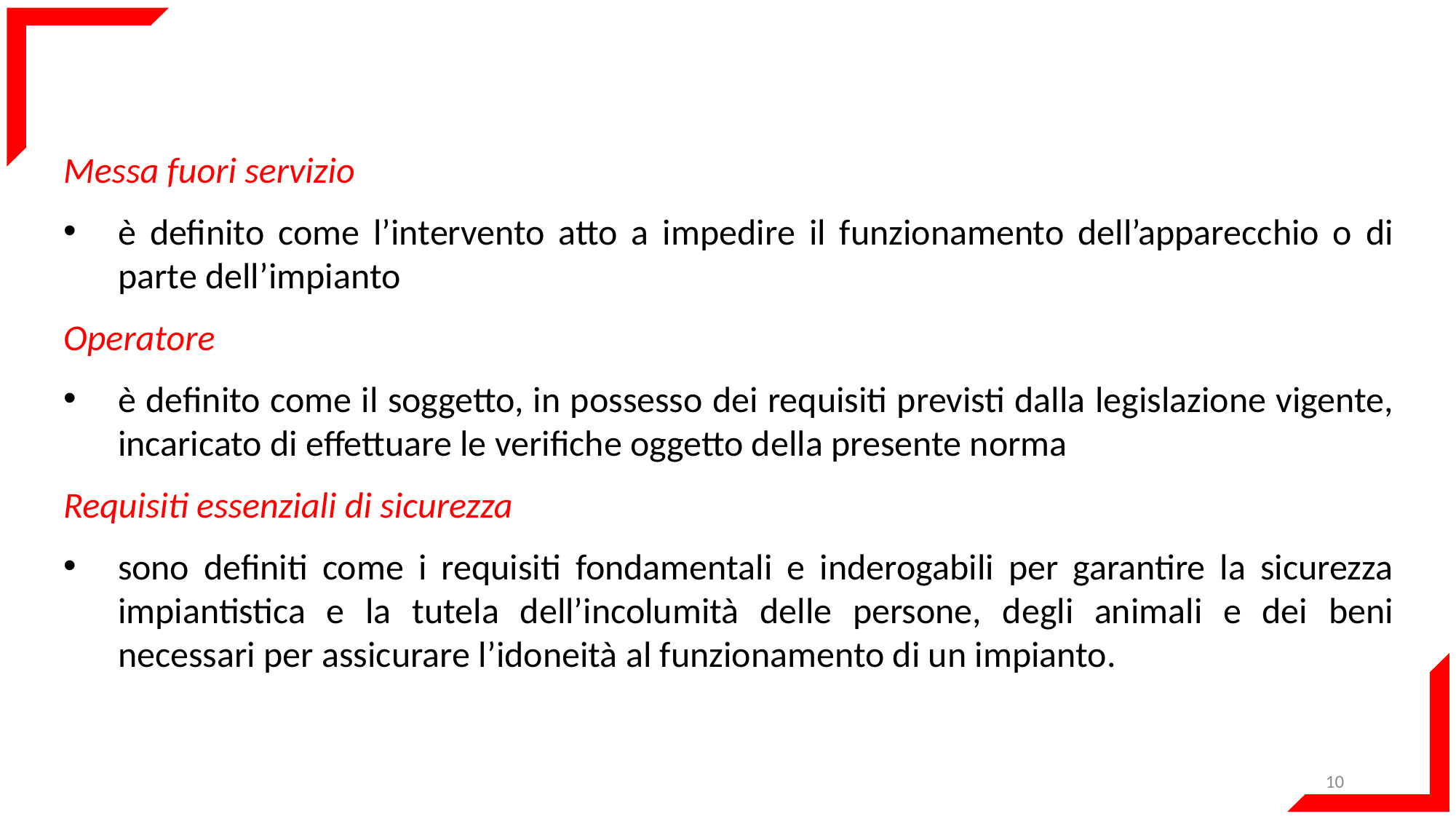

Messa fuori servizio
è definito come l’intervento atto a impedire il funzionamento dell’apparecchio o di parte dell’impianto
Operatore
è definito come il soggetto, in possesso dei requisiti previsti dalla legislazione vigente, incaricato di effettuare le verifiche oggetto della presente norma
Requisiti essenziali di sicurezza
sono definiti come i requisiti fondamentali e inderogabili per garantire la sicurezza impiantistica e la tutela dell’incolumità delle persone, degli animali e dei beni necessari per assicurare l’idoneità al funzionamento di un impianto.

10